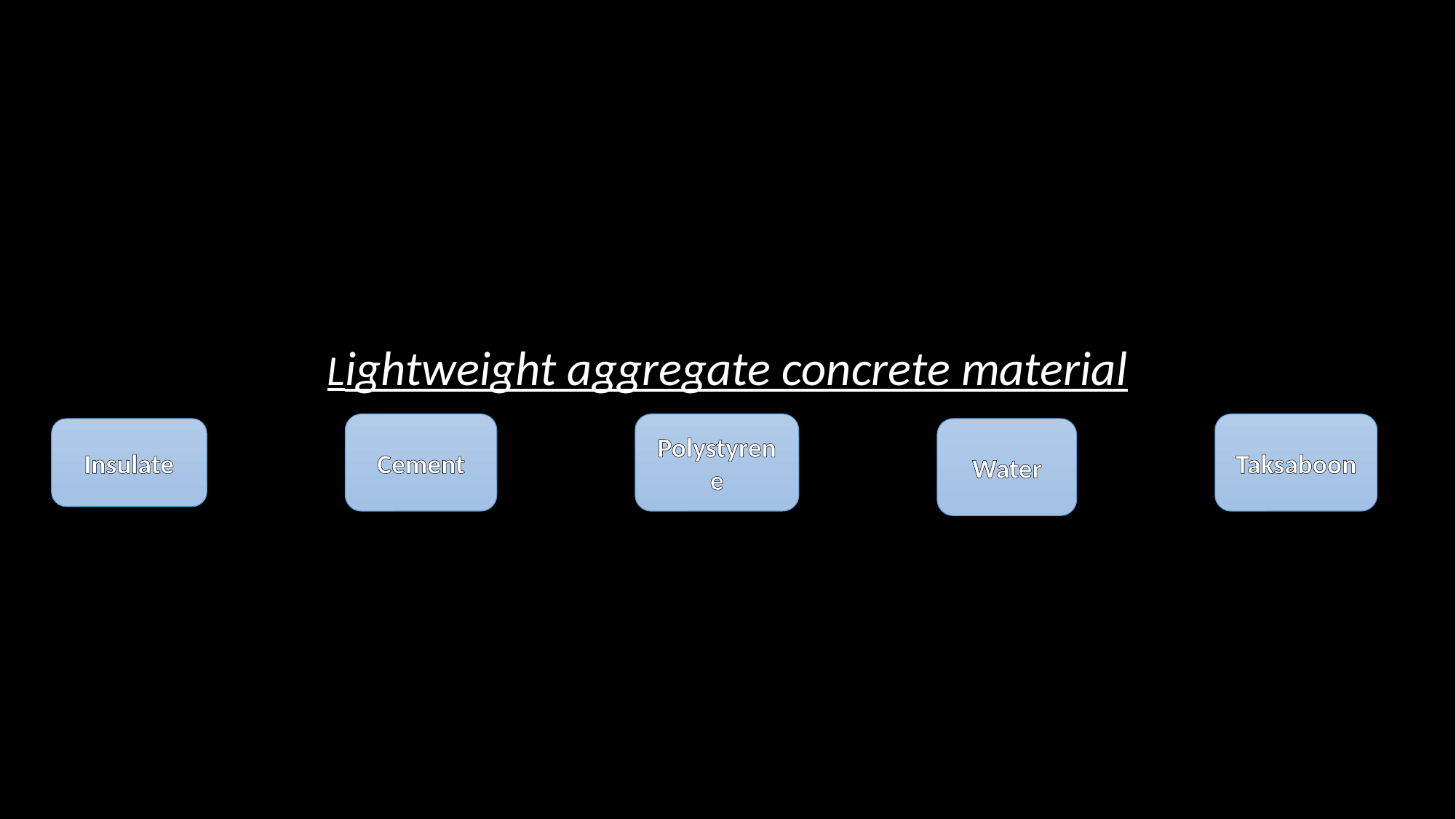

# Lightweight aggregate concrete material
Cement
Polystyrene
Taksaboon
Insulate
Water